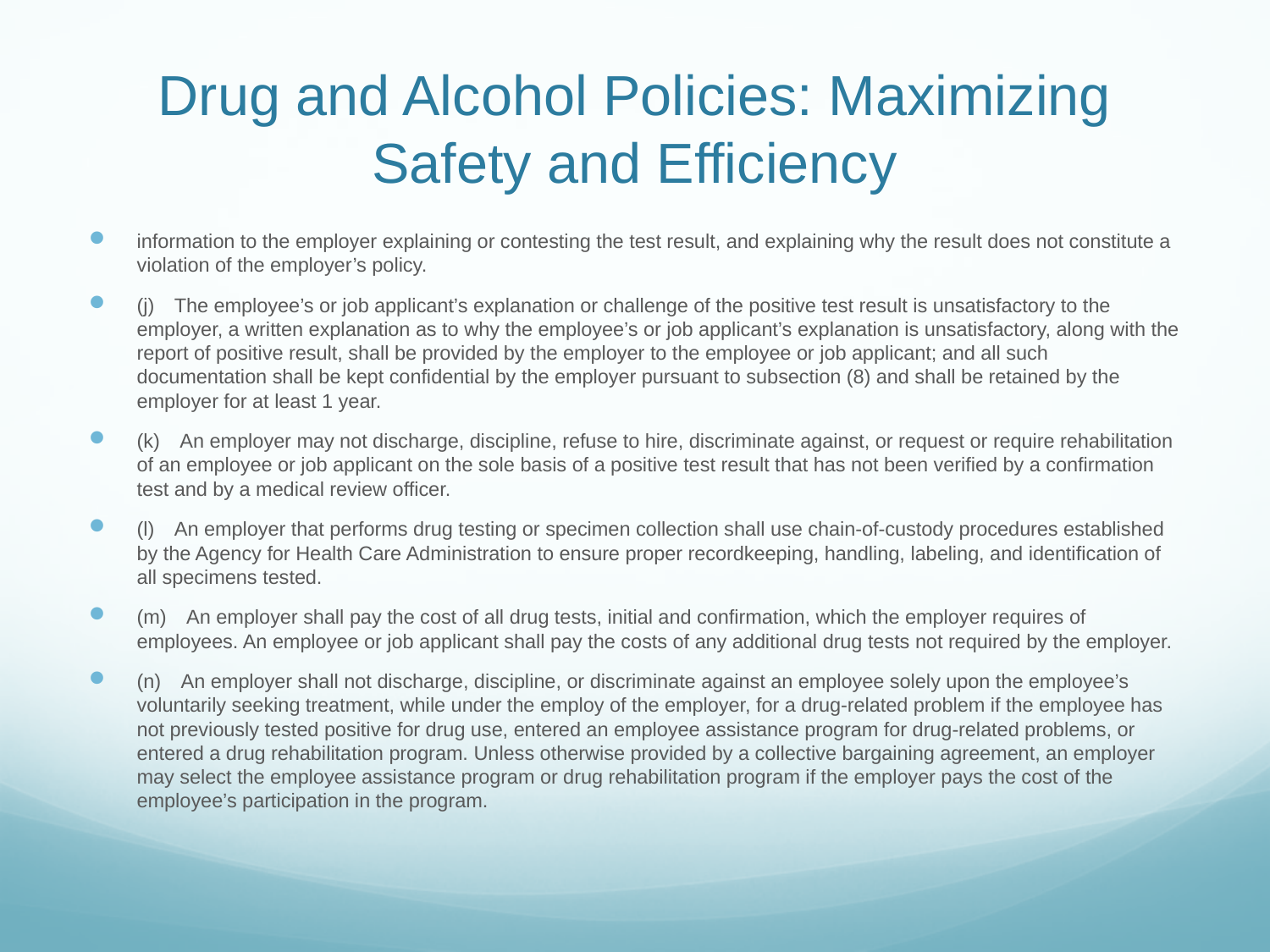

# Drug and Alcohol Policies: Maximizing Safety and Efficiency
information to the employer explaining or contesting the test result, and explaining why the result does not constitute a violation of the employer’s policy.
(j) The employee’s or job applicant’s explanation or challenge of the positive test result is unsatisfactory to the employer, a written explanation as to why the employee’s or job applicant’s explanation is unsatisfactory, along with the report of positive result, shall be provided by the employer to the employee or job applicant; and all such documentation shall be kept confidential by the employer pursuant to subsection (8) and shall be retained by the employer for at least 1 year.
(k) An employer may not discharge, discipline, refuse to hire, discriminate against, or request or require rehabilitation of an employee or job applicant on the sole basis of a positive test result that has not been verified by a confirmation test and by a medical review officer.
(l) An employer that performs drug testing or specimen collection shall use chain-of-custody procedures established by the Agency for Health Care Administration to ensure proper recordkeeping, handling, labeling, and identification of all specimens tested.
(m) An employer shall pay the cost of all drug tests, initial and confirmation, which the employer requires of employees. An employee or job applicant shall pay the costs of any additional drug tests not required by the employer.
(n) An employer shall not discharge, discipline, or discriminate against an employee solely upon the employee’s voluntarily seeking treatment, while under the employ of the employer, for a drug-related problem if the employee has not previously tested positive for drug use, entered an employee assistance program for drug-related problems, or entered a drug rehabilitation program. Unless otherwise provided by a collective bargaining agreement, an employer may select the employee assistance program or drug rehabilitation program if the employer pays the cost of the employee’s participation in the program.